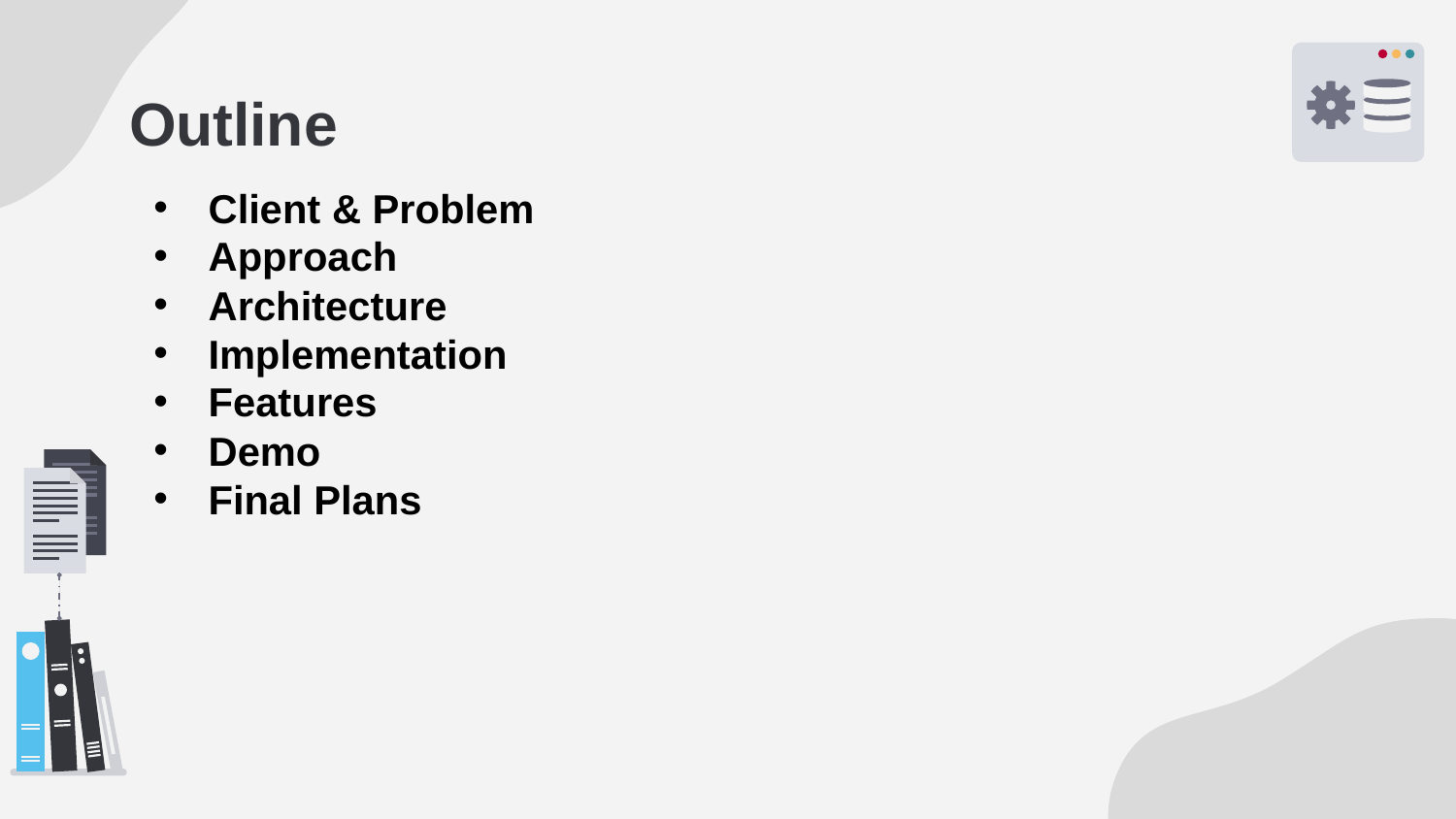

# Outline
Client & Problem
Approach
Architecture
Implementation
Features
Demo
Final Plans